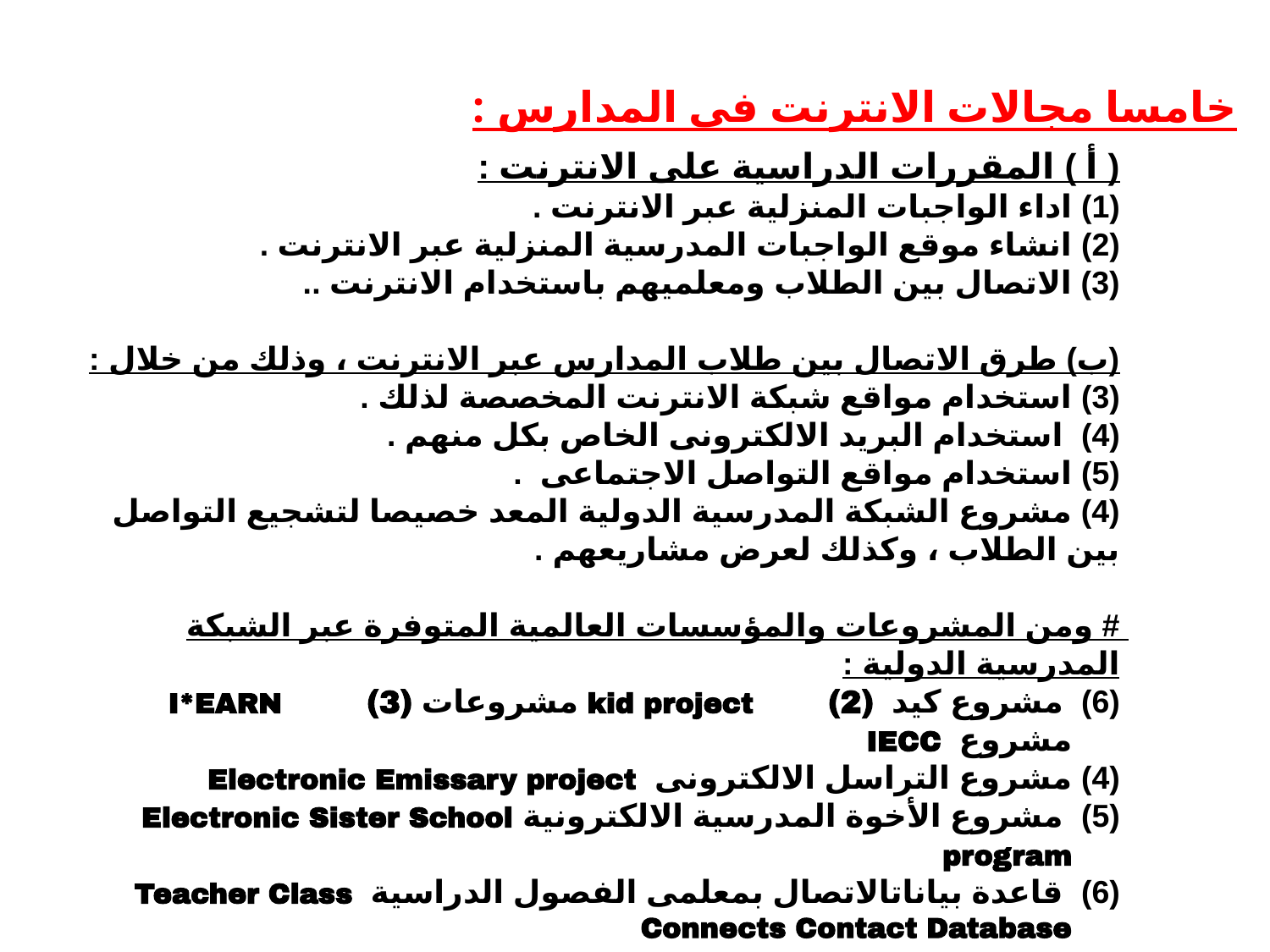

خامسا مجالات الانترنت فى المدارس :
( أ ) المقررات الدراسية على الانترنت :
اداء الواجبات المنزلية عبر الانترنت .
انشاء موقع الواجبات المدرسية المنزلية عبر الانترنت .
(3) الاتصال بين الطلاب ومعلميهم باستخدام الانترنت ..

(ب) طرق الاتصال بين طلاب المدارس عبر الانترنت ، وذلك من خلال :
استخدام مواقع شبكة الانترنت المخصصة لذلك .
 استخدام البريد الالكترونى الخاص بكل منهم .
استخدام مواقع التواصل الاجتماعى  .
(4) مشروع الشبكة المدرسية الدولية المعد خصيصا لتشجيع التواصل بين الطلاب ، وكذلك لعرض مشاريعهم .

# ومن المشروعات والمؤسسات العالمية المتوفرة عبر الشبكة المدرسية الدولية :
 مشروع كيد  kid project        (2) مشروعات I*EARN        (3) مشروع  IECC
مشروع التراسل الالكترونى  Electronic Emissary project
 مشروع الأخوة المدرسية الالكترونية Electronic Sister School program
 قاعدة بياناتالاتصال بمعلمى الفصول الدراسية  Teacher Class Connects Contact Database